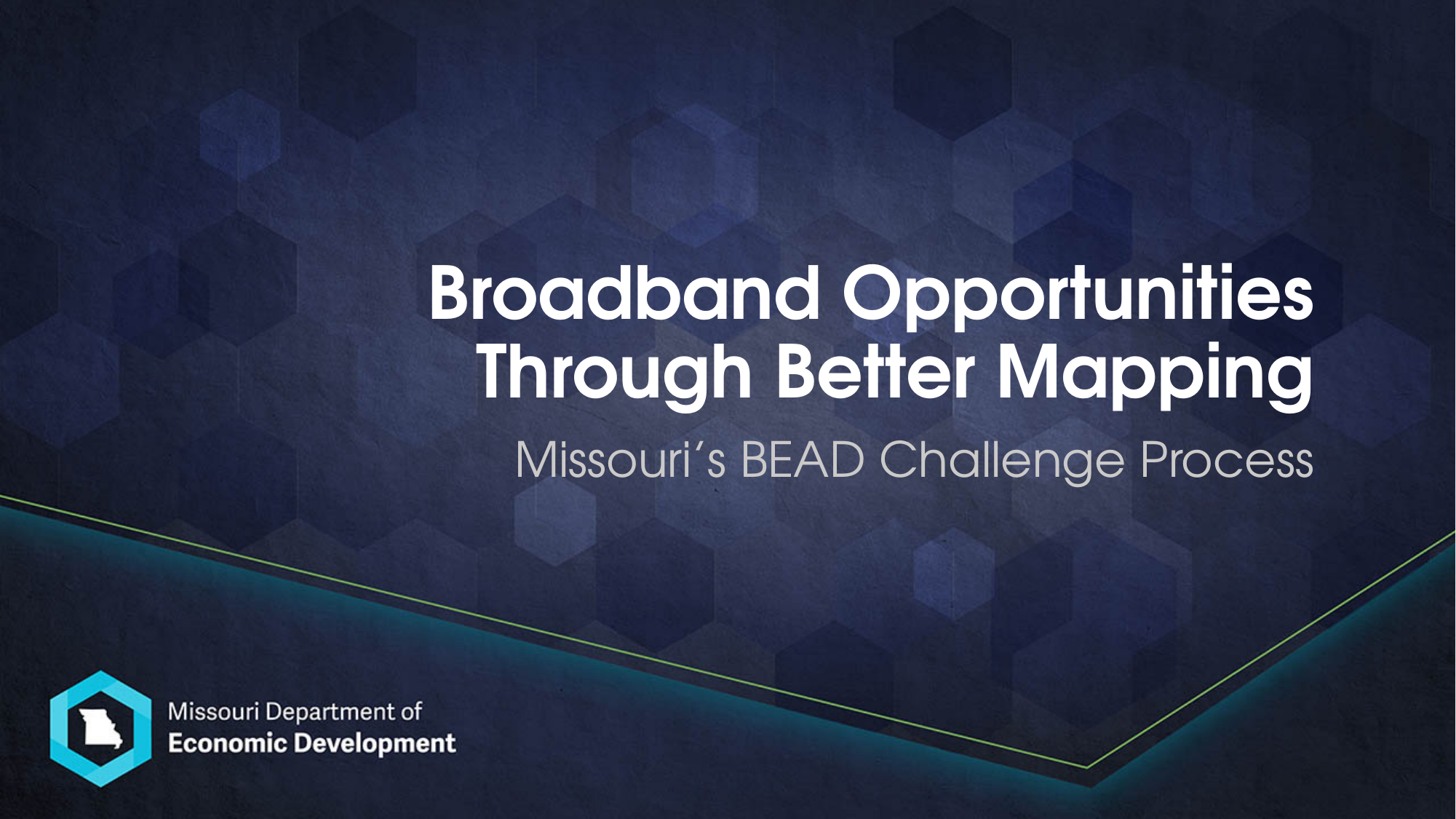

# Broadband Opportunities Through Better Mapping
Missouri’s BEAD Challenge Process